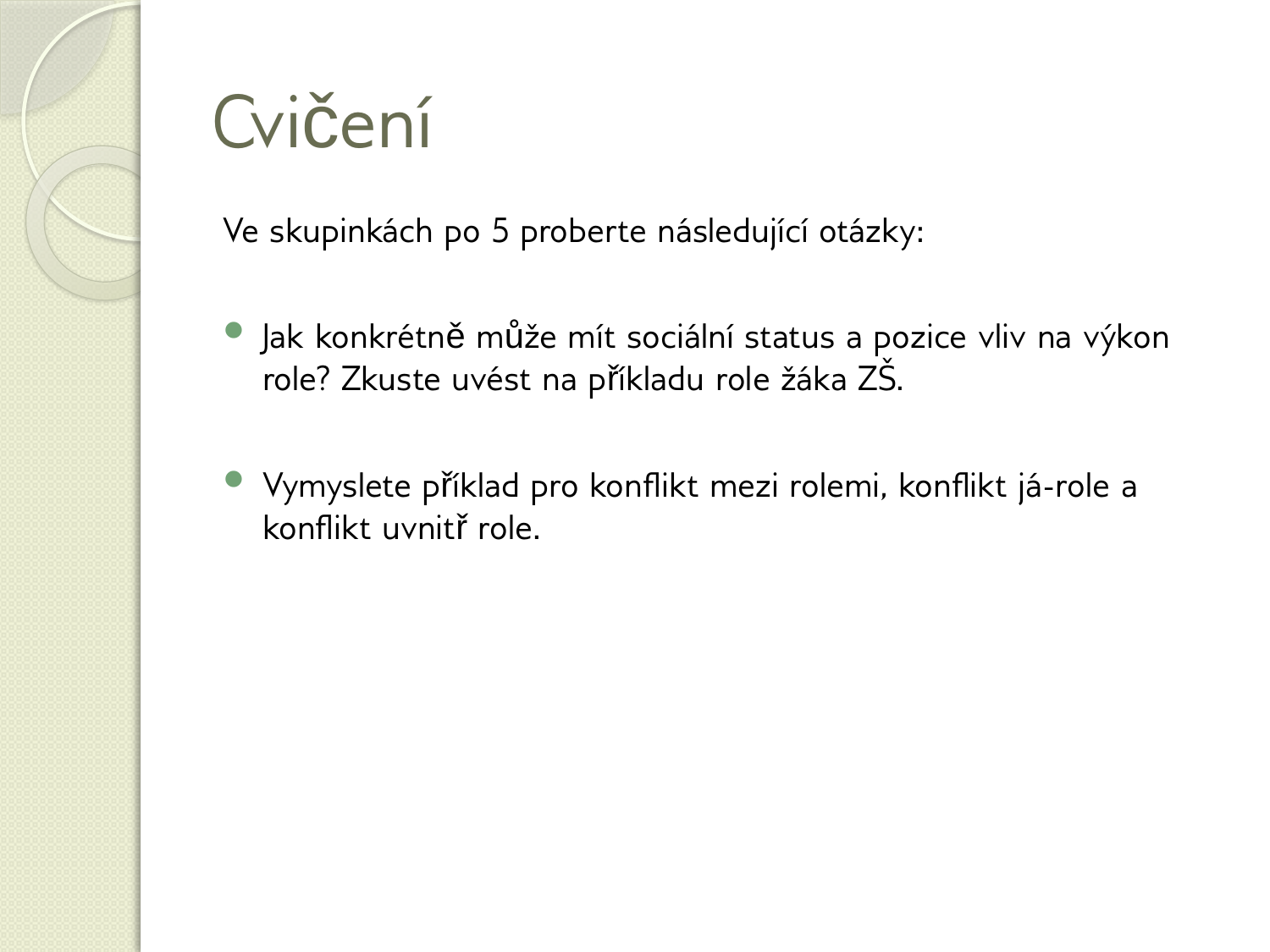

# Cvičení
Ve skupinkách po 5 proberte následující otázky:

Jak konkrétně může mít sociální status a pozice vliv na výkon role? Zkuste uvést na příkladu role žáka ZŠ.

Vymyslete příklad pro konflikt mezi rolemi, konflikt já-role a konflikt uvnitř role.